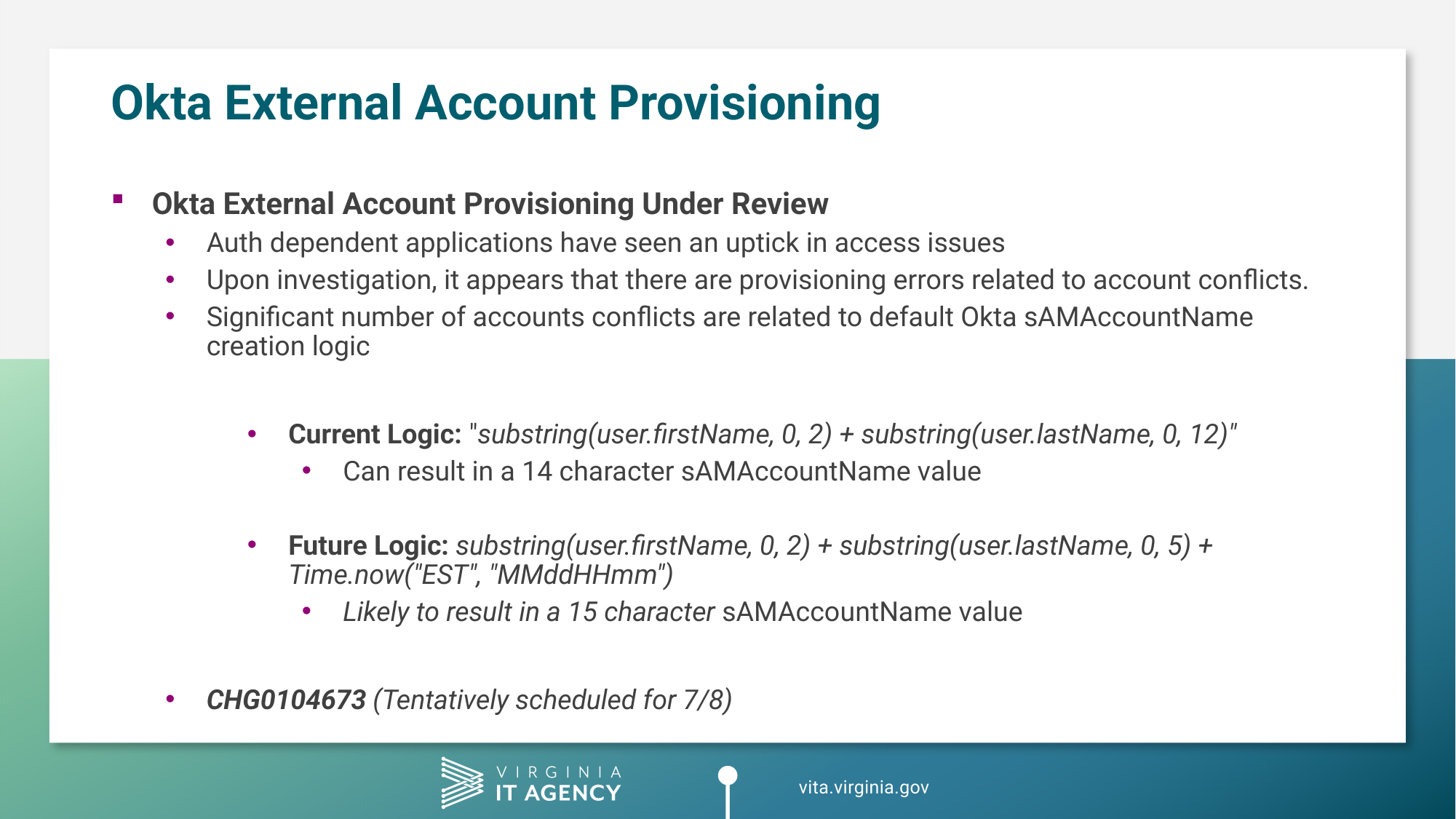

# Okta External Account Provisioning
Okta External Account Provisioning Under Review
Auth dependent applications have seen an uptick in access issues
Upon investigation, it appears that there are provisioning errors related to account conflicts.
Significant number of accounts conflicts are related to default Okta sAMAccountName  creation logic

Current Logic: "substring(user.firstName, 0, 2) + substring(user.lastName, 0, 12)"
Can result in a 14 character sAMAccountName value

Future Logic: substring(user.firstName, 0, 2) + substring(user.lastName, 0, 5) + Time.now("EST", "MMddHHmm")
Likely to result in a 15 character sAMAccountName value

CHG0104673 (Tentatively scheduled for 7/8)